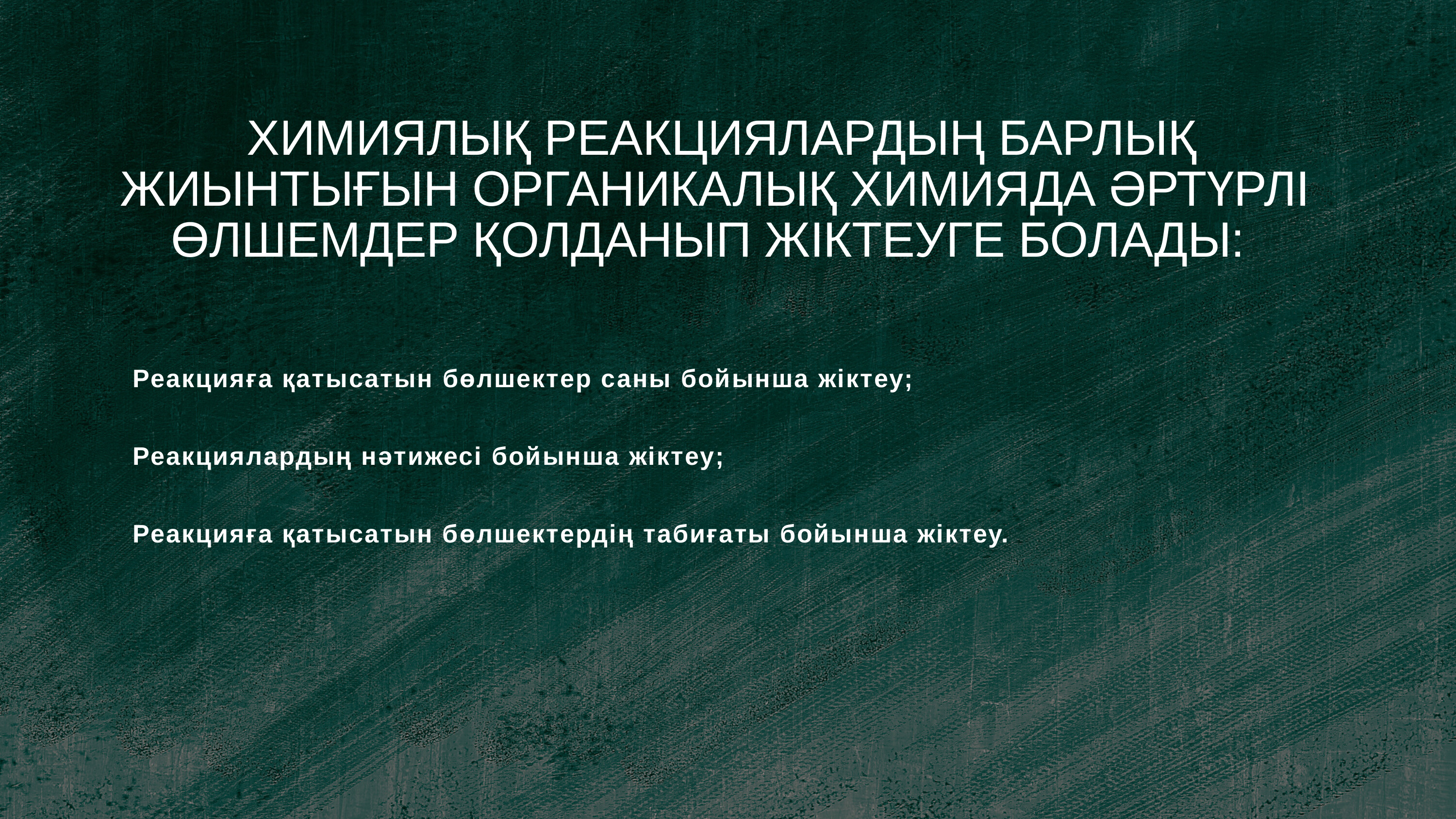

ХИМИЯЛЫҚ РЕАКЦИЯЛАРДЫҢ БАРЛЫҚ ЖИЫНТЫҒЫН ОРГАНИКАЛЫҚ ХИМИЯДА ӘРТҮРЛІ ӨЛШЕМДЕР ҚОЛДАНЫП ЖІКТЕУГЕ БОЛАДЫ:

Реакцияға қатысатын бөлшектер саны бойынша жіктеу;
Реакциялардың нәтижесі бойынша жіктеу;
Реакцияға қатысатын бөлшектердің табиғаты бойынша жіктеу.